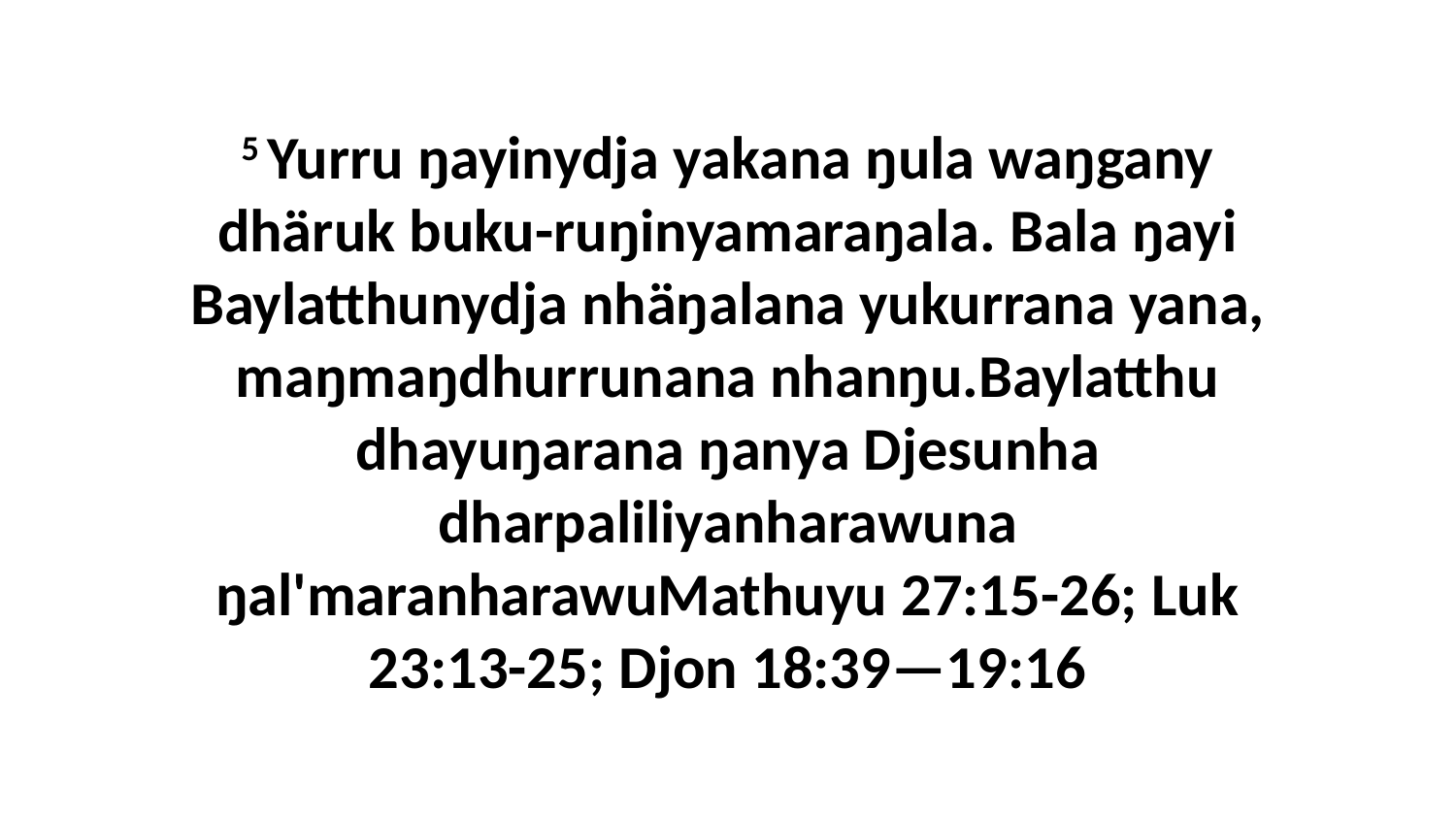

5 Yurru ŋayinydja yakana ŋula waŋgany dhäruk buku-ruŋinyamaraŋala. Bala ŋayi Baylatthunydja nhäŋalana yukurrana yana, maŋmaŋdhurrunana nhanŋu.Baylatthu dhayuŋarana ŋanya Djesunha dharpaliliyanharawuna ŋal'maranharawuMathuyu 27:15-26; Luk 23:13-25; Djon 18:39—19:16